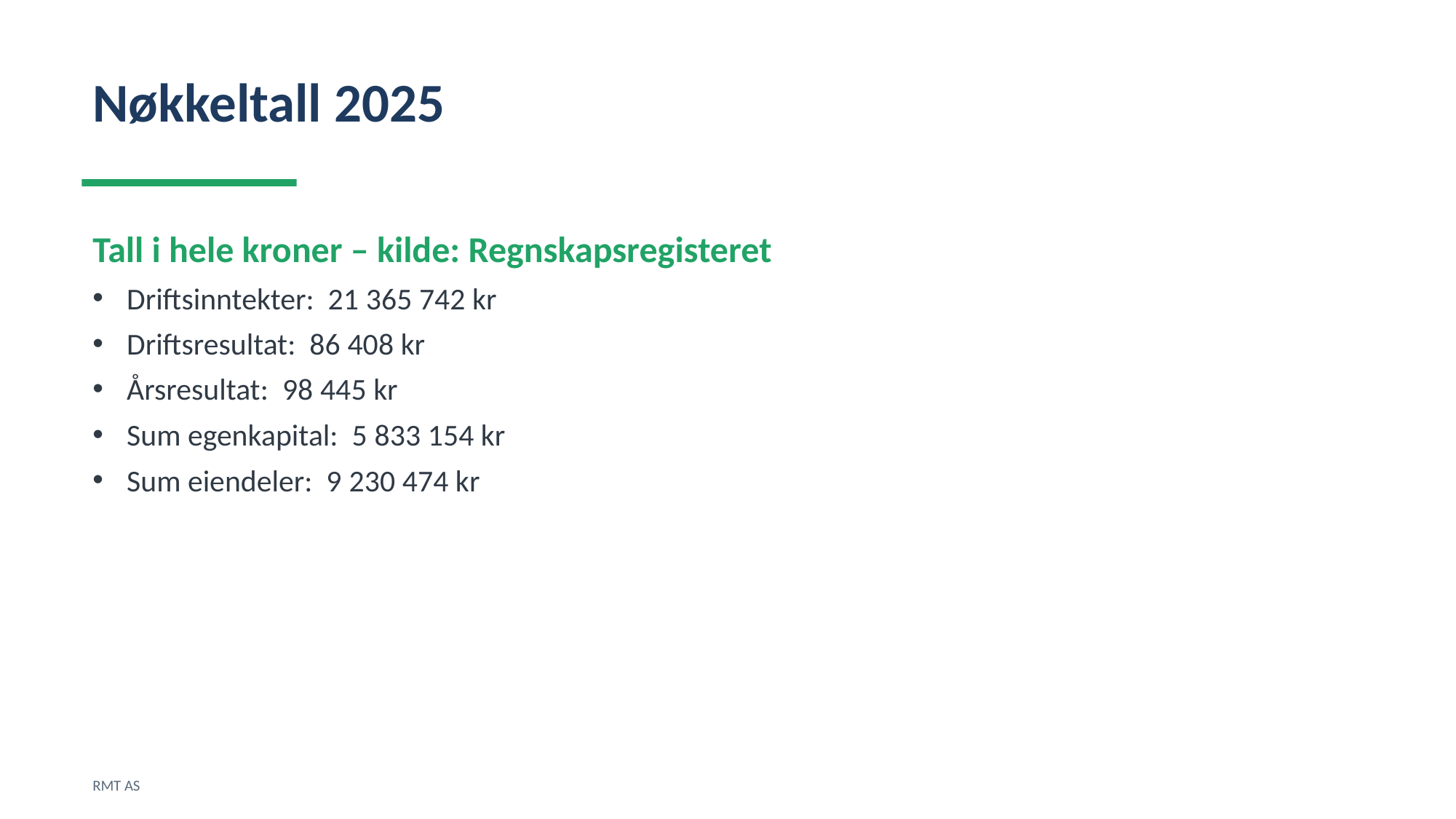

Nøkkeltall 2025

Tall i hele kroner – kilde: Regnskapsregisteret
Driftsinntekter:  21 365 742 kr
Driftsresultat:  86 408 kr
Årsresultat:  98 445 kr
Sum egenkapital:  5 833 154 kr
Sum eiendeler:  9 230 474 kr
RMT AS